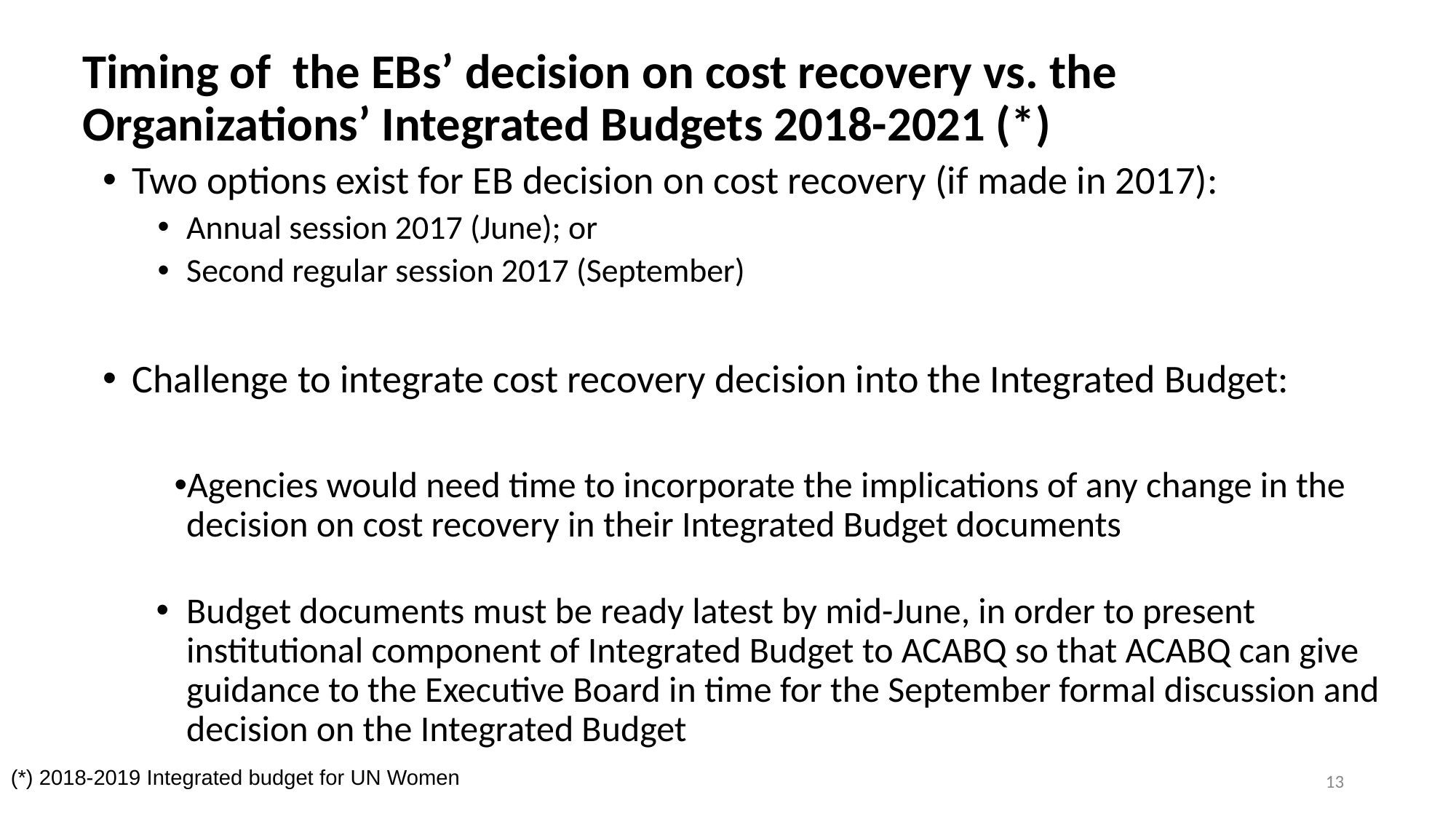

# Timing of  the EBs’ decision on cost recovery vs. the Organizations’ Integrated Budgets 2018-2021 (*)
Two options exist for EB decision on cost recovery (if made in 2017):
Annual session 2017 (June); or
Second regular session 2017 (September)

Challenge to integrate cost recovery decision into the Integrated Budget:

Agencies would need time to incorporate the implications of any change in the decision on cost recovery in their Integrated Budget documents

Budget documents must be ready latest by mid-June, in order to present institutional component of Integrated Budget to ACABQ so that ACABQ can give guidance to the Executive Board in time for the September formal discussion and decision on the Integrated Budget

(*) 2018-2019 Integrated budget for UN Women
13